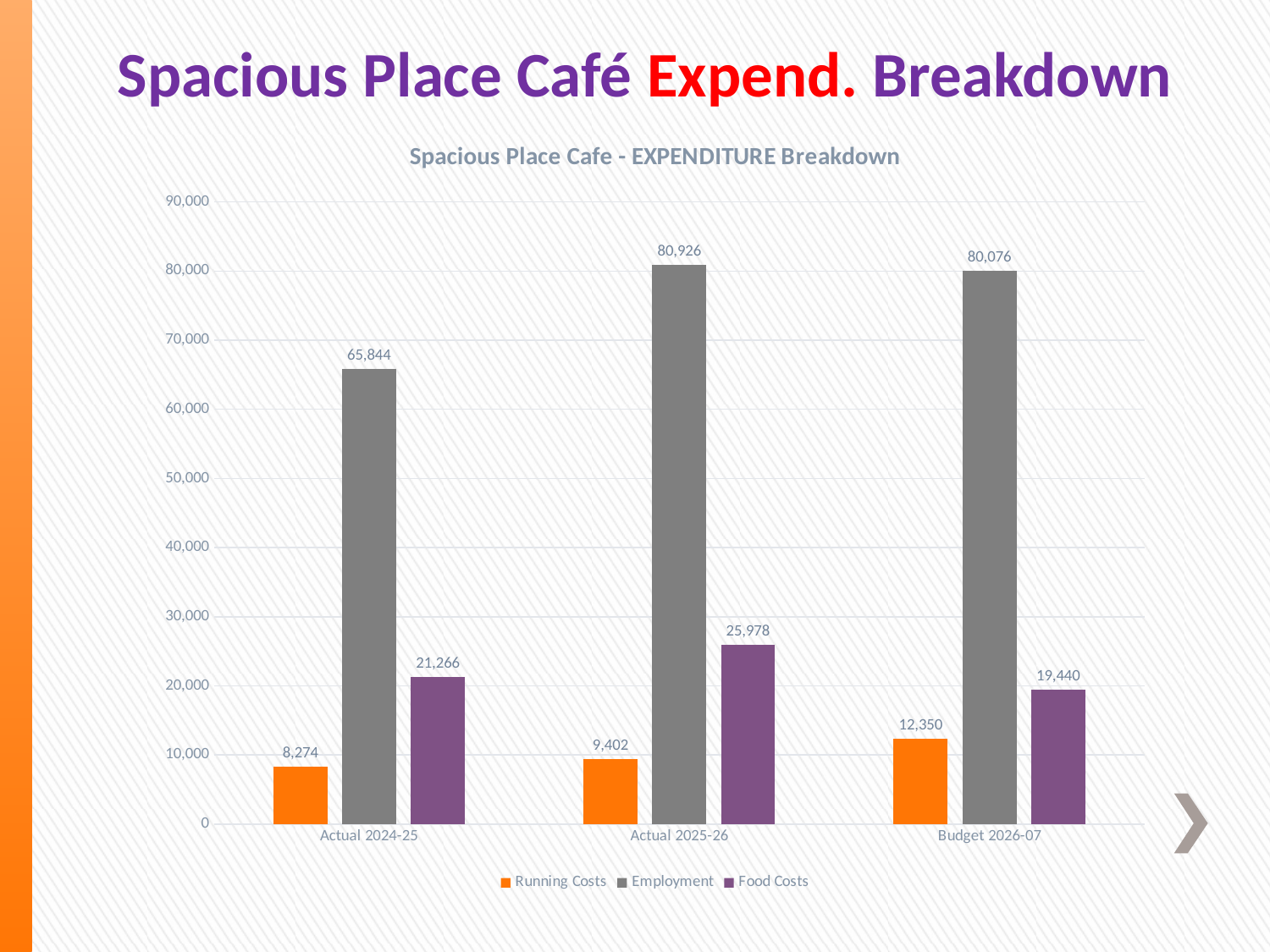

# Spacious Place Café Expend. Breakdown

### Chart: Spacious Place Cafe - EXPENDITURE Breakdown

| Category | Running Costs | Employment | Food Costs |
|---|---|---|---|
| Actual 2024-25 | 8274.0 | 65844.0 | 21266.0 |
| Actual 2025-26 | 9402.0 | 80926.0 | 25978.0 |
| Budget 2026-07 | 12350.0 | 80076.0 | 19440.0 |

### Chart

| Category |
|---|